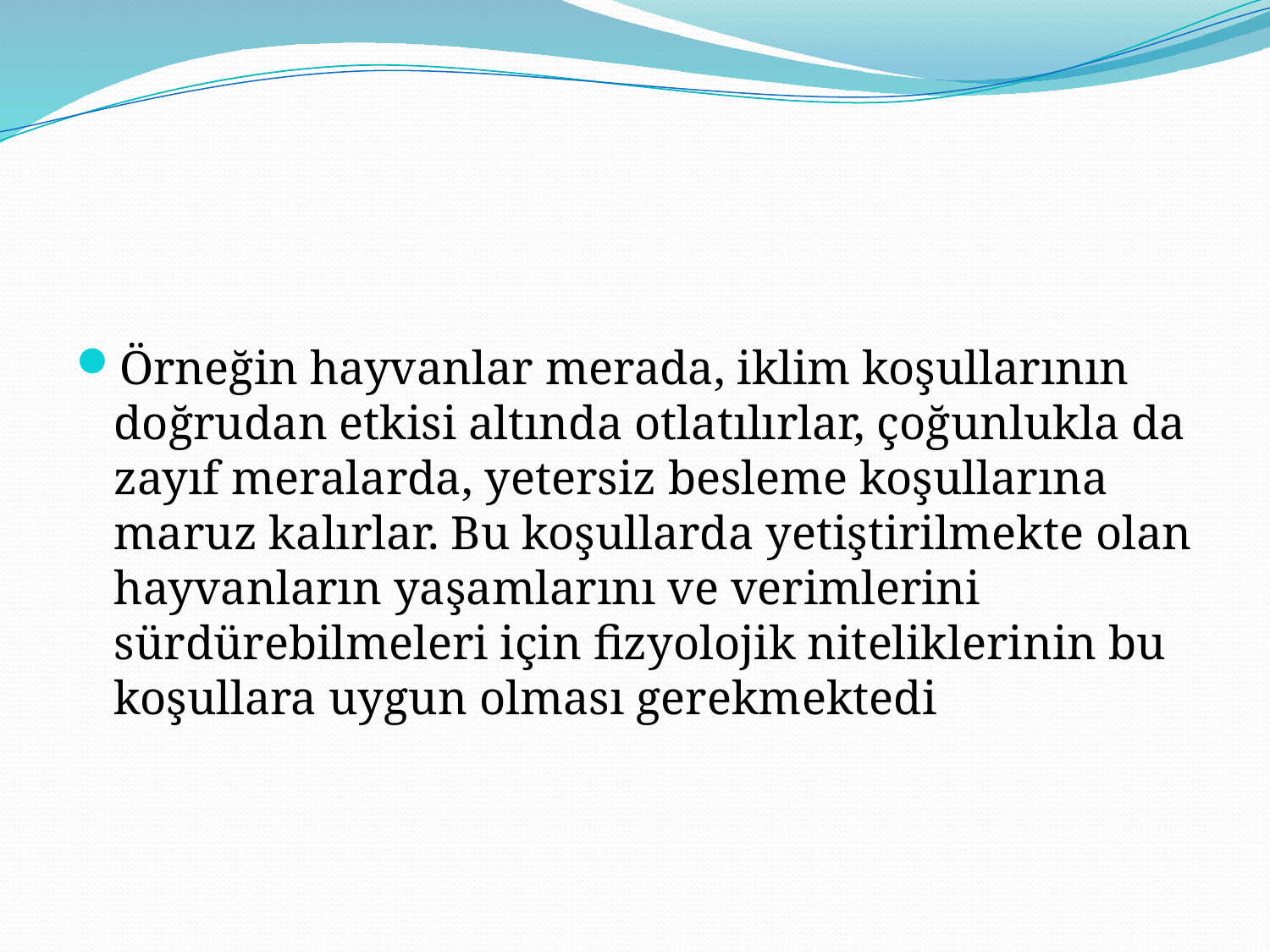

#

Örneğin hayvanlar merada, iklim koşullarının doğrudan etkisi altında otlatılırlar, çoğunlukla da zayıf meralarda, yetersiz besleme koşullarına maruz kalırlar. Bu koşullarda yetiştirilmekte olan hayvanların yaşamlarını ve verimlerini sürdürebilmeleri için fizyolojik niteliklerinin bu koşullara uygun olması gerekmektedi